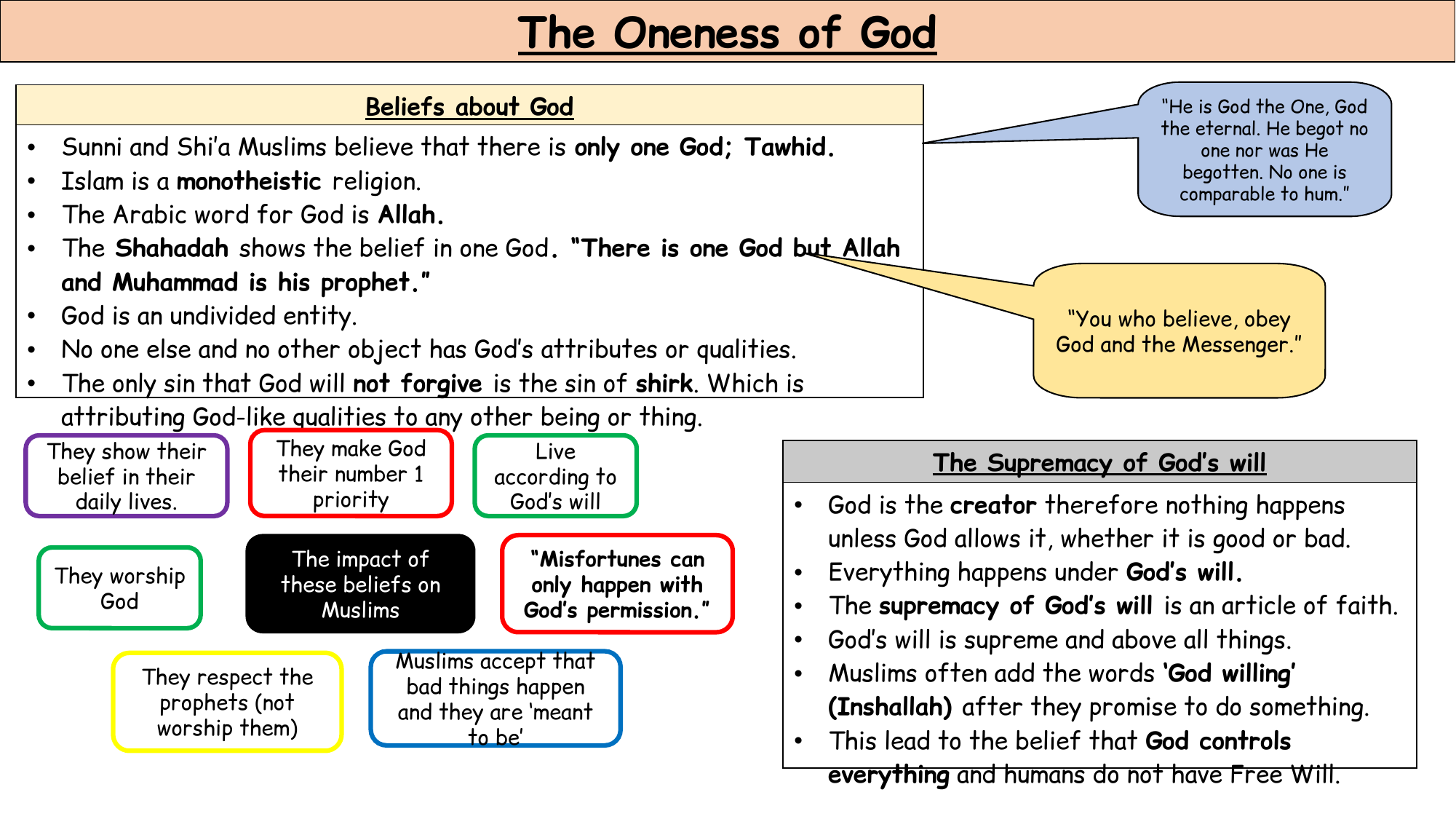

The Oneness of God
“He is God the One, God the eternal. He begot no one nor was He begotten. No one is comparable to hum.”
| Beliefs about God |
| --- |
| Sunni and Shi’a Muslims believe that there is only one God; Tawhid. Islam is a monotheistic religion. The Arabic word for God is Allah. The Shahadah shows the belief in one God. “There is one God but Allah and Muhammad is his prophet.” God is an undivided entity. No one else and no other object has God’s attributes or qualities. The only sin that God will not forgive is the sin of shirk. Which is attributing God-like qualities to any other being or thing. |
“You who believe, obey God and the Messenger.”
They make God their number 1 priority
They show their belief in their daily lives.
Live according to God’s will
| The Supremacy of God’s will |
| --- |
| God is the creator therefore nothing happens unless God allows it, whether it is good or bad. Everything happens under God’s will. The supremacy of God’s will is an article of faith. God’s will is supreme and above all things. Muslims often add the words ‘God willing’ (Inshallah) after they promise to do something. This lead to the belief that God controls everything and humans do not have Free Will. |
The impact of these beliefs on Muslims
“Misfortunes can only happen with God’s permission.”
They worship God
Muslims accept that bad things happen and they are ‘meant to be’
They respect the prophets (not worship them)